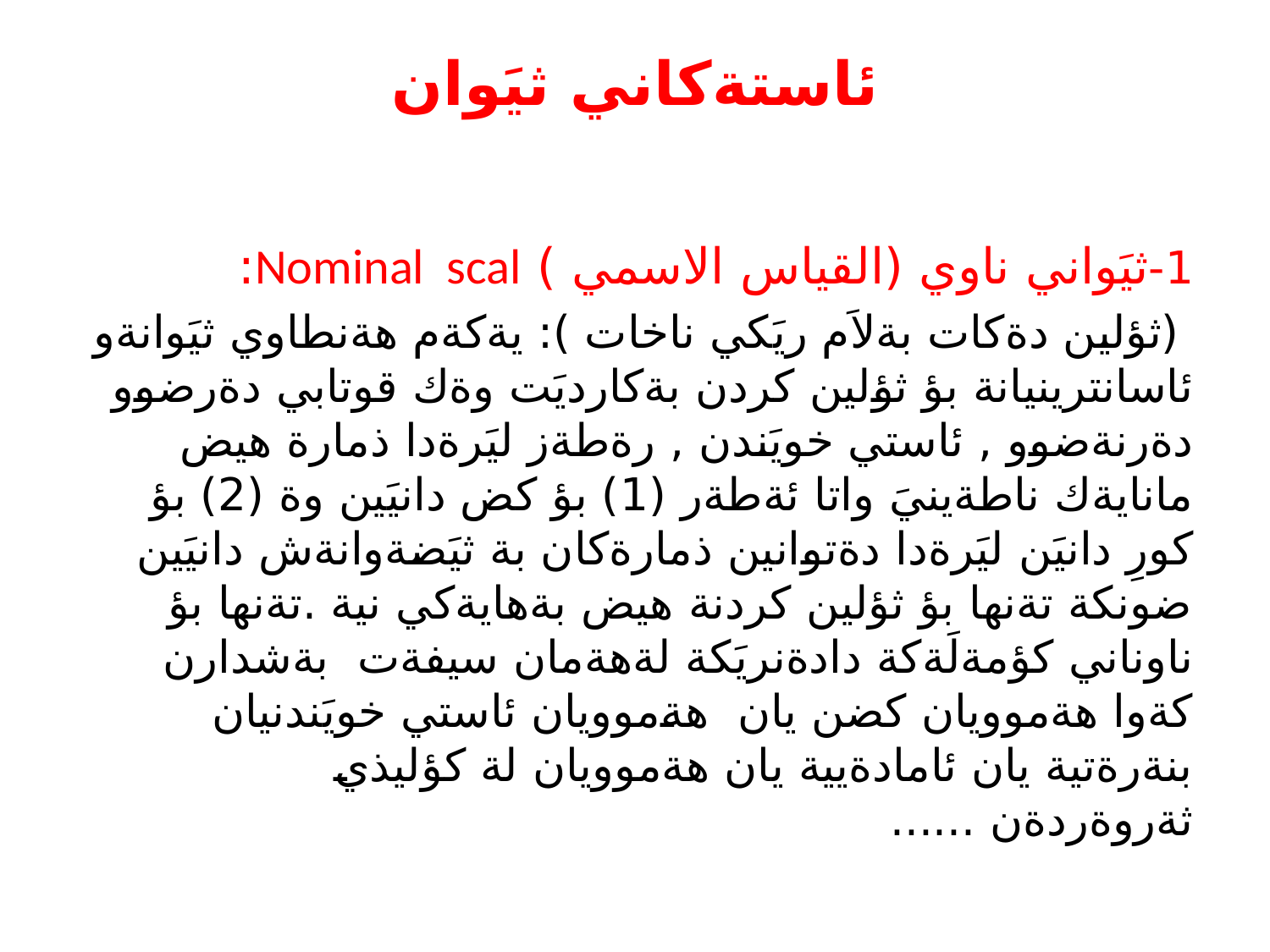

# ئاستةكاني ثيَوان
1-ثيَواني ناوي (القياس الاسمي ) Nominal  scal:
 (ثؤلين دةكات بةلاَم ريَكي ناخات ): يةكةم هةنطاوي ثيَوانةو ئاسانترينيانة بؤ ثؤلين كردن بةكارديَت وةك قوتابي دةرضوو دةرنةضوو , ئاستي خويَندن , رةطةز ليَرةدا ذمارة هيض مانايةك ناطةينيَ واتا ئةطةر (1) بؤ كض دانيَين وة (2) بؤ كورِ دانيَن ليَرةدا دةتوانين ذمارةكان بة ثيَضةوانةش دانيَين ضونكة تةنها بؤ ثؤلين كردنة هيض بةهايةكي نية .تةنها بؤ ناوناني كؤمةلَةكة دادةنريَكة لةهةمان سيفةت  بةشدارن كةوا هةموويان كضن يان  هةموويان ئاستي خويَندنيان بنةرةتية يان ئامادةيية يان هةموويان لة كؤليذي ثةروةردةن ......